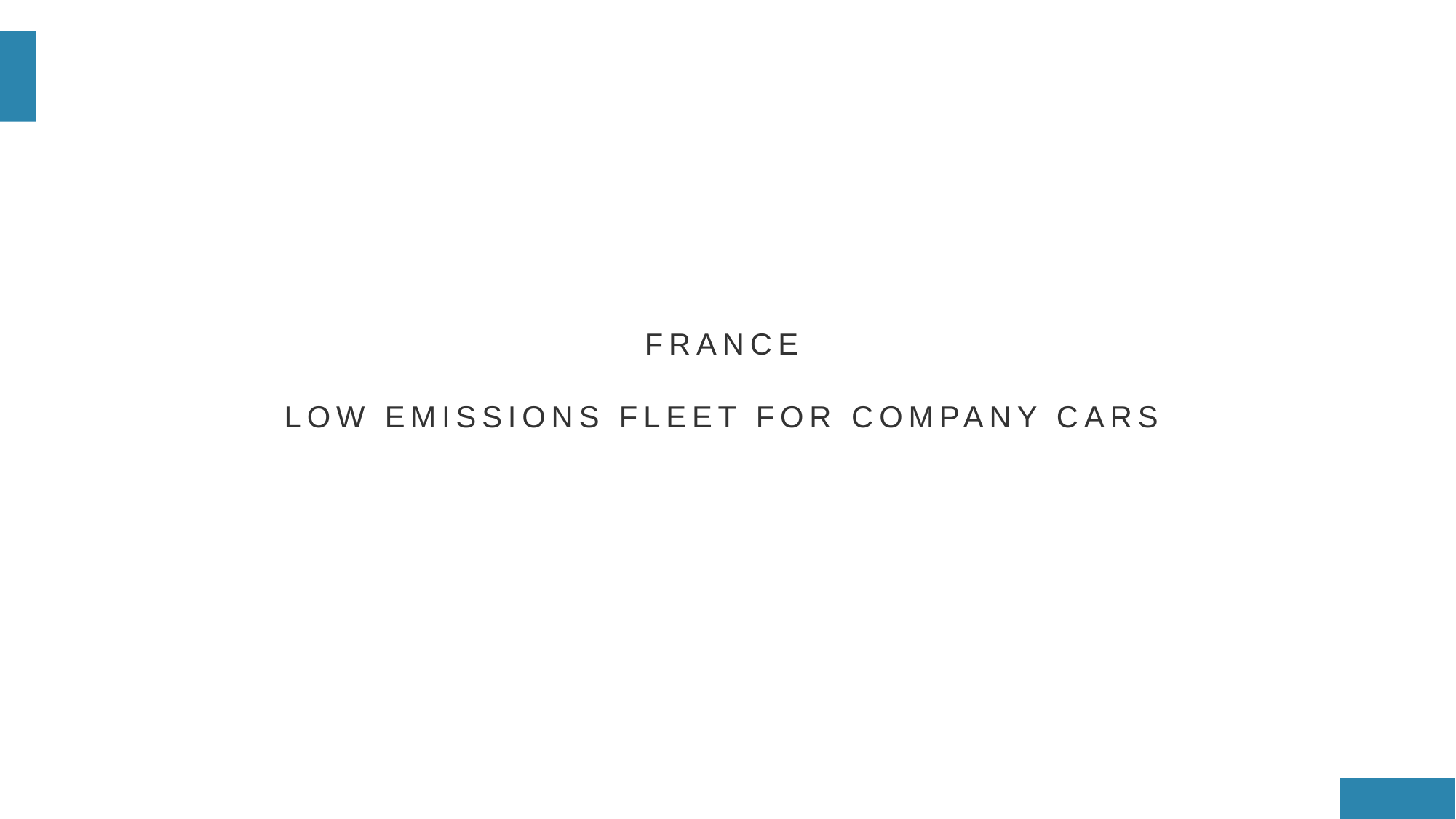

france

Low emissions fleet for company cars